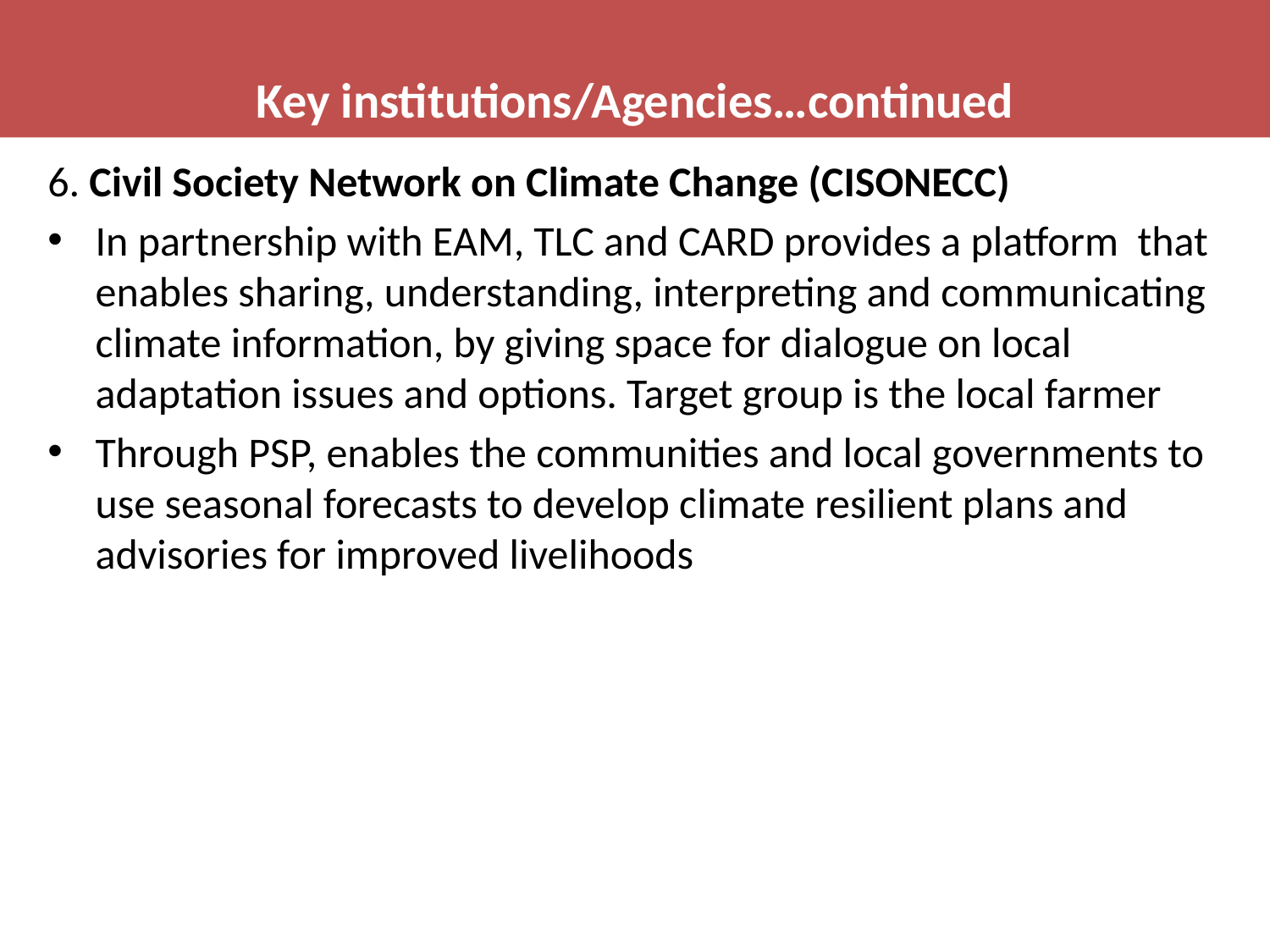

# Key institutions/Agencies…continued
6. Civil Society Network on Climate Change (CISONECC)
In partnership with EAM, TLC and CARD provides a platform  that enables sharing, understanding, interpreting and communicating climate information, by giving space for dialogue on local adaptation issues and options. Target group is the local farmer
Through PSP, enables the communities and local governments to use seasonal forecasts to develop climate resilient plans and advisories for improved livelihoods